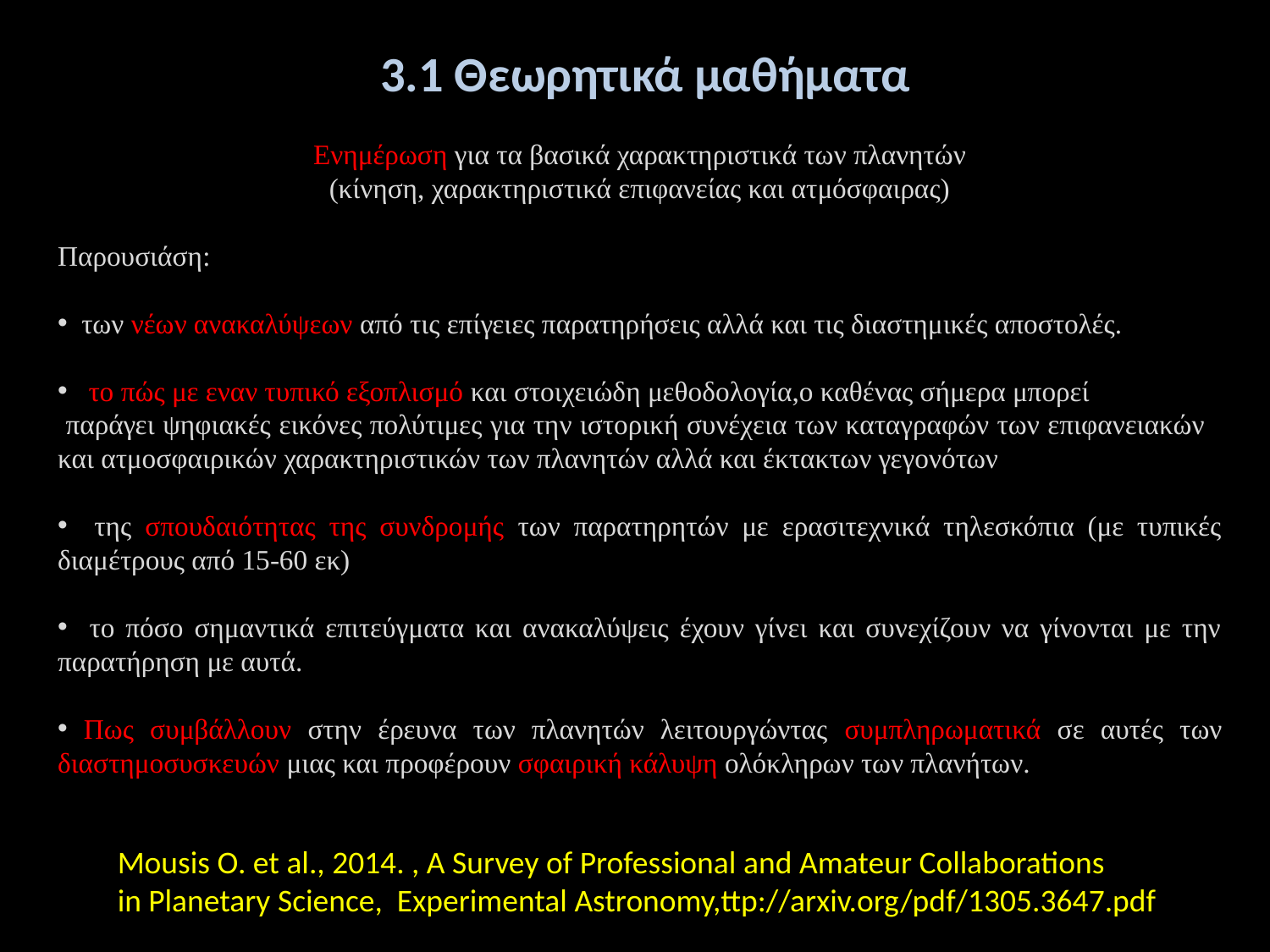

3.1 Θεωρητικά μαθήματα

Ενημέρωση για τα βασικά χαρακτηριστικά των πλανητών
 (κίνηση, χαρακτηριστικά επιφανείας και ατμόσφαιρας)

Παρουσιάση:

  των νέων ανακαλύψεων από τις επίγειες παρατηρήσεις αλλά και τις διαστημικές αποστολές.

   το πώς με εναν τυπικό εξοπλισμό και στοιχειώδη μεθοδολογία,ο καθένας σήμερα μπορεί
 παράγει ψηφιακές εικόνες πολύτιμες για την ιστορική συνέχεια των καταγραφών των επιφανειακών   και ατμοσφαιρικών χαρακτηριστικών των πλανητών αλλά και έκτακτων γεγονότων

  της σπουδαιότητας της συνδρομής των παρατηρητών με ερασιτεχνικά τηλεσκόπια (με τυπικές διαμέτρους από 15-60 εκ)

  το πόσο σημαντικά επιτεύγματα και ανακαλύψεις έχουν γίνει και συνεχίζουν να γίνονται με την παρατήρηση με αυτά.

 Πως συμβάλλουν στην έρευνα των πλανητών λειτουργώντας συμπληρωματικά σε αυτές των διαστημοσυσκευών μιας και προφέρουν σφαιρική κάλυψη ολόκληρων των πλανήτων.

Mousis O. et al., 2014. , A Survey of Professional and Amateur Collaborations
in Planetary Science,  Experimental Astronomy,ttp://arxiv.org/pdf/1305.3647.pdf